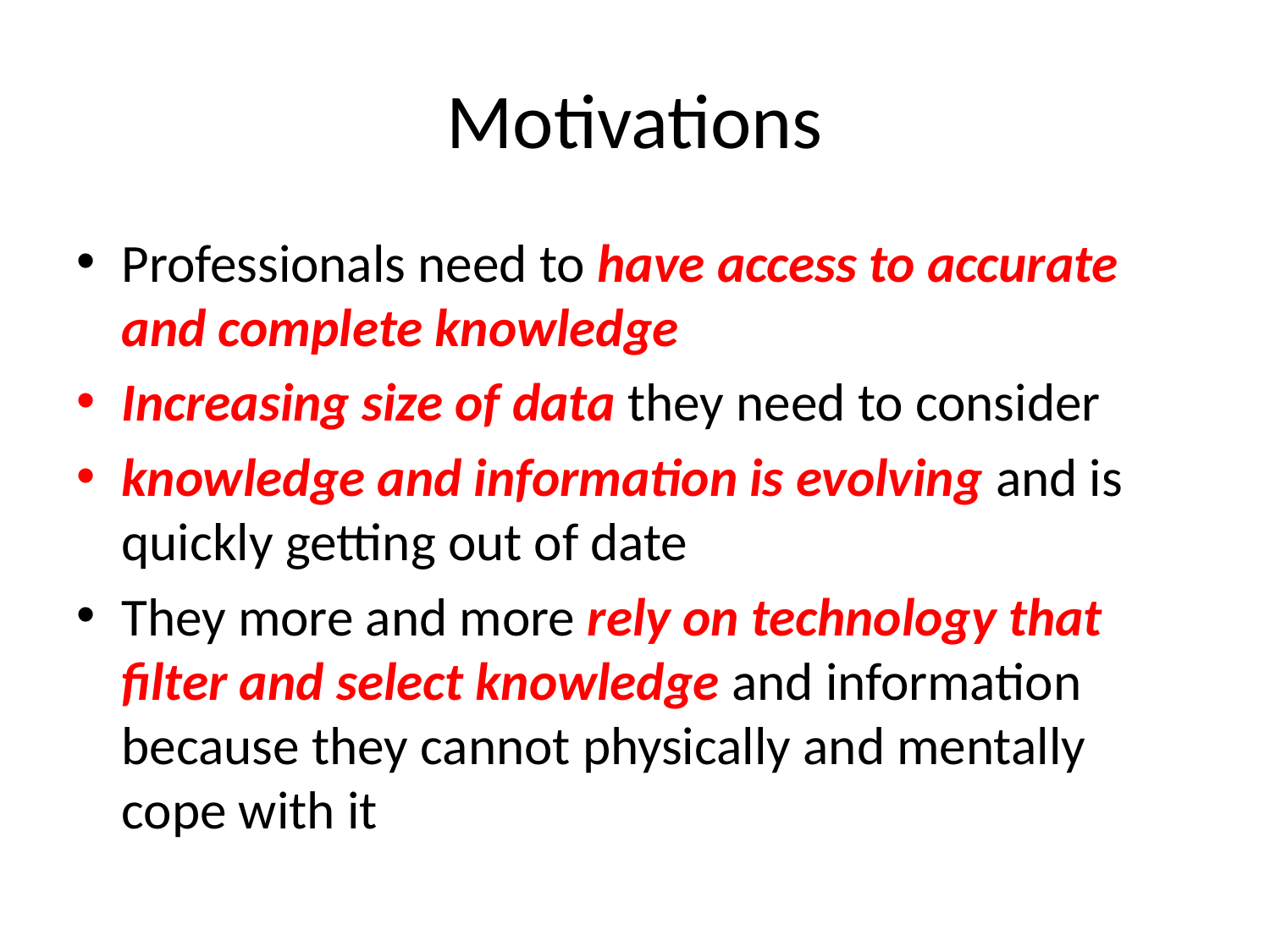

# Motivations
Professionals need to have access to accurate and complete knowledge
Increasing size of data they need to consider
knowledge and information is evolving and is quickly getting out of date
They more and more rely on technology that filter and select knowledge and information because they cannot physically and mentally cope with it